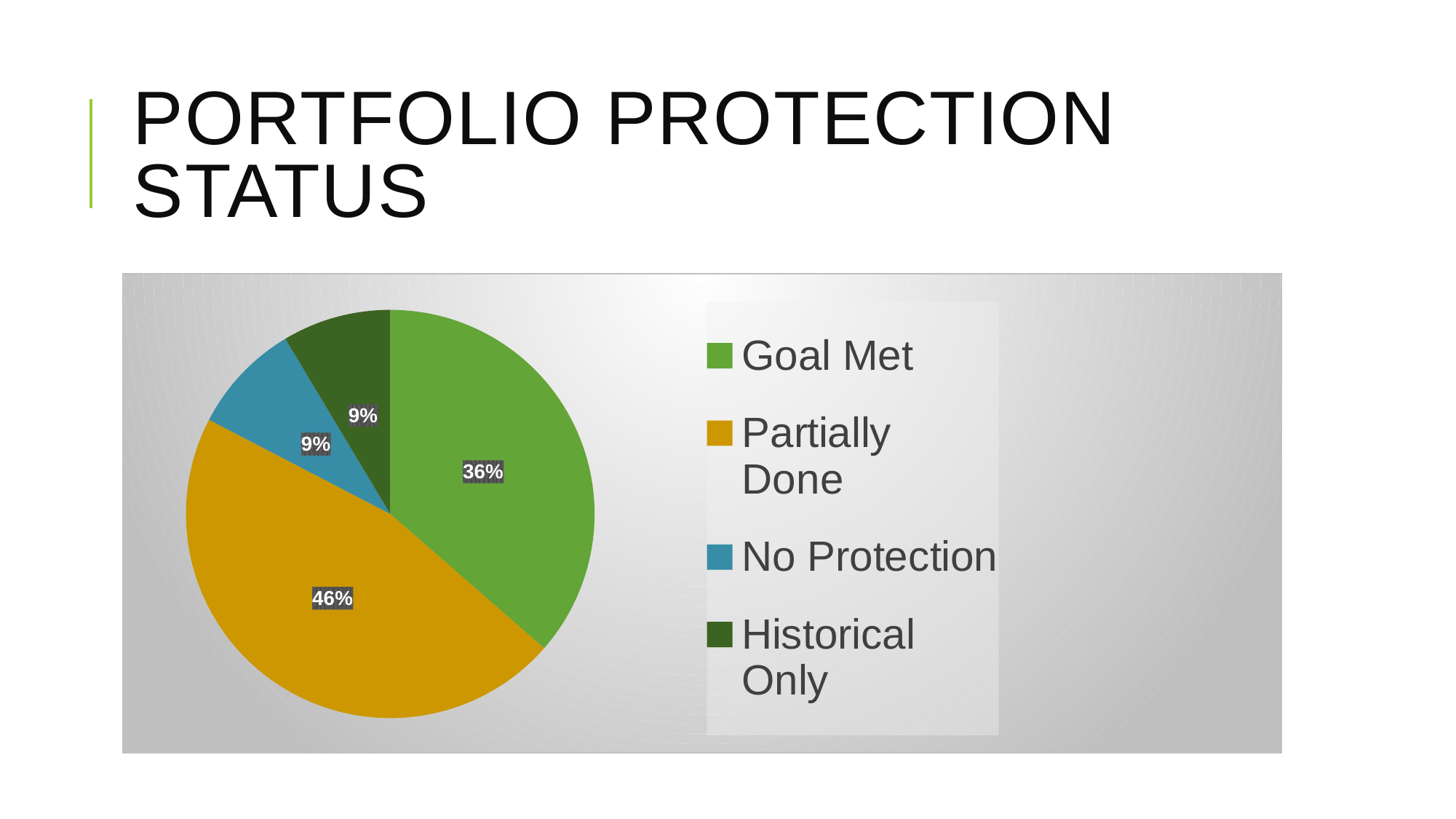

# Portfolio Protection Status

### Chart

| Category | Column1 |
|---|---|
| Goal Met | 36.5 |
| Partially Done | 46.3 |
| No Protection | 8.8 |
| Historical Only | 8.6 |